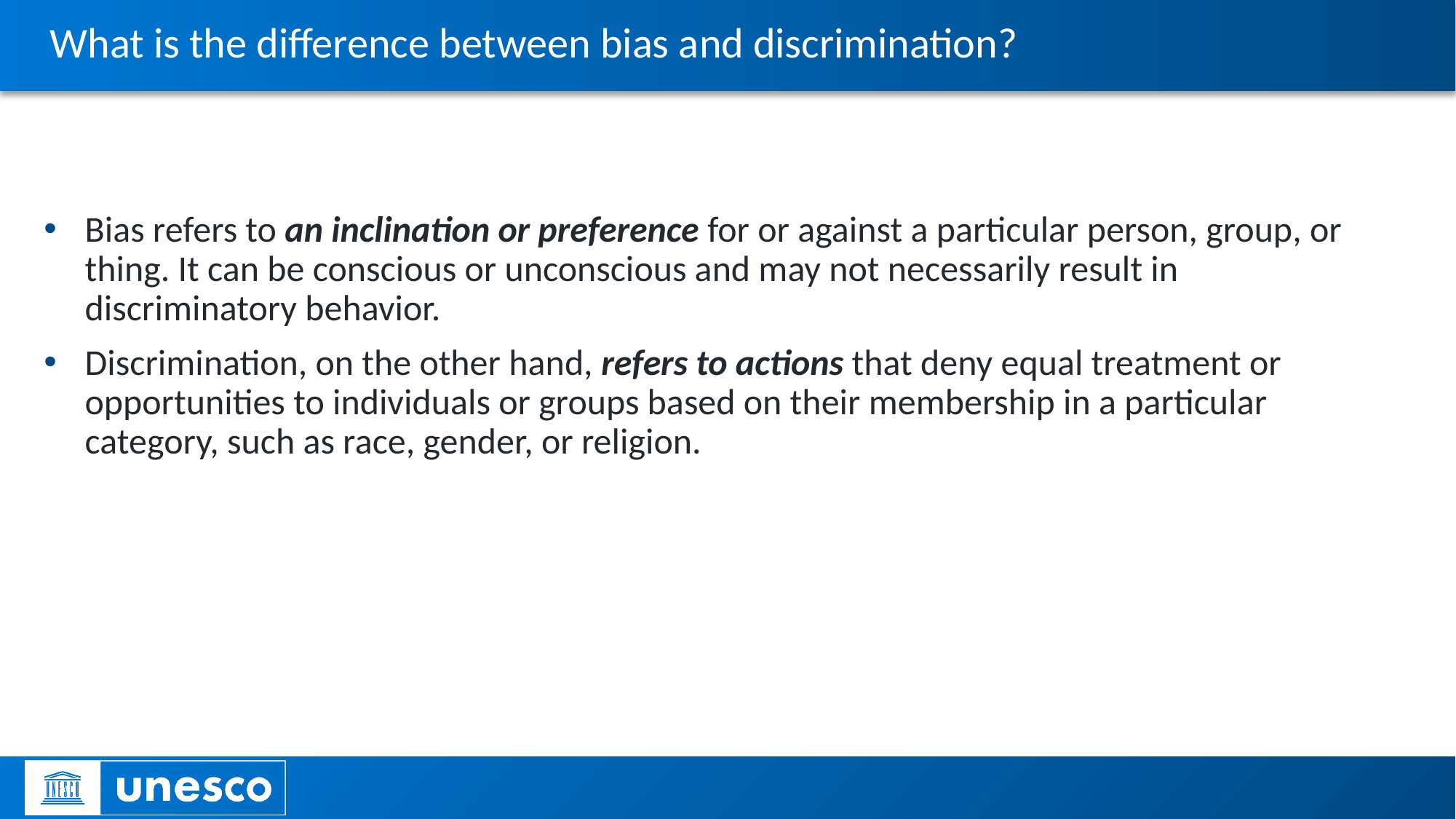

# What is the difference between bias and discrimination?

Bias refers to an inclination or preference for or against a particular person, group, or thing. It can be conscious or unconscious and may not necessarily result in discriminatory behavior.
Discrimination, on the other hand, refers to actions that deny equal treatment or opportunities to individuals or groups based on their membership in a particular category, such as race, gender, or religion.